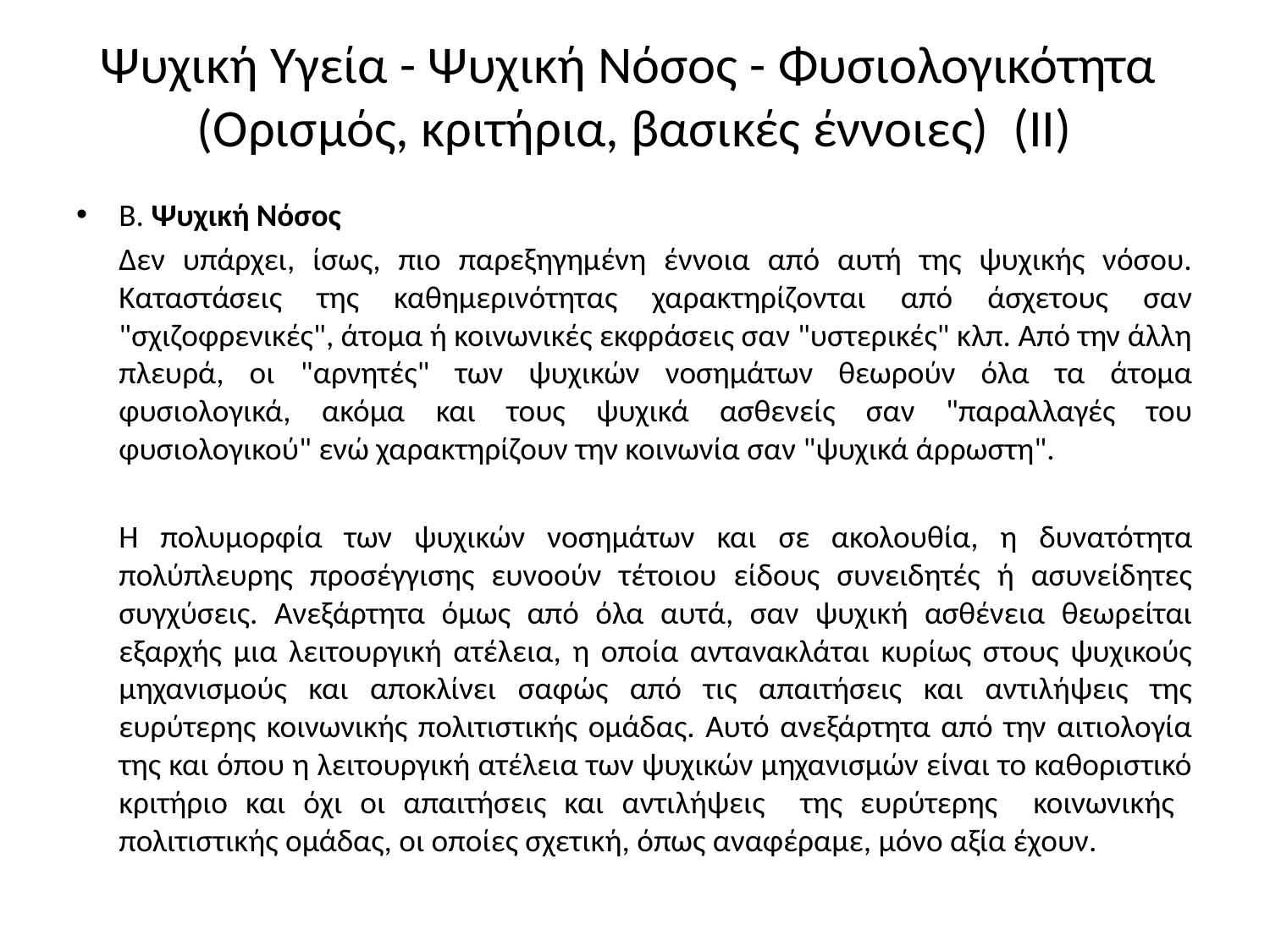

# Ψυχική Υγεία - Ψυχική Νόσος - Φυσιολογικότητα (Ορισµός, κριτήρια, βασικές έννοιες)  (ΙΙ)
Β. Ψυχική Νόσος
	Δεν υπάρχει, ίσως, πιο παρεξηγημένη έννοια από αυτή της ψυχικής νόσου. Καταστάσεις της καθημερινότητας χαρακτηρίζονται από άσχετους σαν "σχιζοφρενικές", άτομα ή κοινωνικές εκφράσεις σαν "υστερικές" κλπ. Από την άλλη πλευρά, οι "αρνητές" των ψυχικών νοσημάτων θεωρούν όλα τα άτομα φυσιολογικά, ακόμα και τους ψυχικά ασθενείς σαν "παραλλαγές του φυσιολογικού" ενώ χαρακτηρίζουν την κοινωνία σαν "ψυχικά άρρωστη".

	Η πολυμορφία των ψυχικών νοσημάτων και σε ακολουθία, η δυνατότητα πολύπλευρης προσέγγισης ευνοούν τέτοιου είδους συνειδητές ή ασυνείδητες συγχύσεις. Ανεξάρτητα όμως από όλα αυτά, σαν ψυχική ασθένεια θεωρείται εξαρχής μια λειτουργική ατέλεια, η οποία αντανακλάται κυρίως στους ψυχικούς μηχανισμούς και αποκλίνει σαφώς από τις απαιτήσεις και αντιλήψεις της ευρύτερης κοινωνικής πολιτιστικής ομάδας. Αυτό ανεξάρτητα από την αιτιολογία της και όπου η λειτουργική ατέλεια των ψυχικών μηχανισμών είναι το καθοριστικό κριτήριο και όχι οι απαιτήσεις και αντιλήψεις  της ευρύτερης  κοινωνικής  πολιτιστικής ομάδας, οι οποίες σχετική, όπως αναφέραμε, μόνο αξία έχουν.